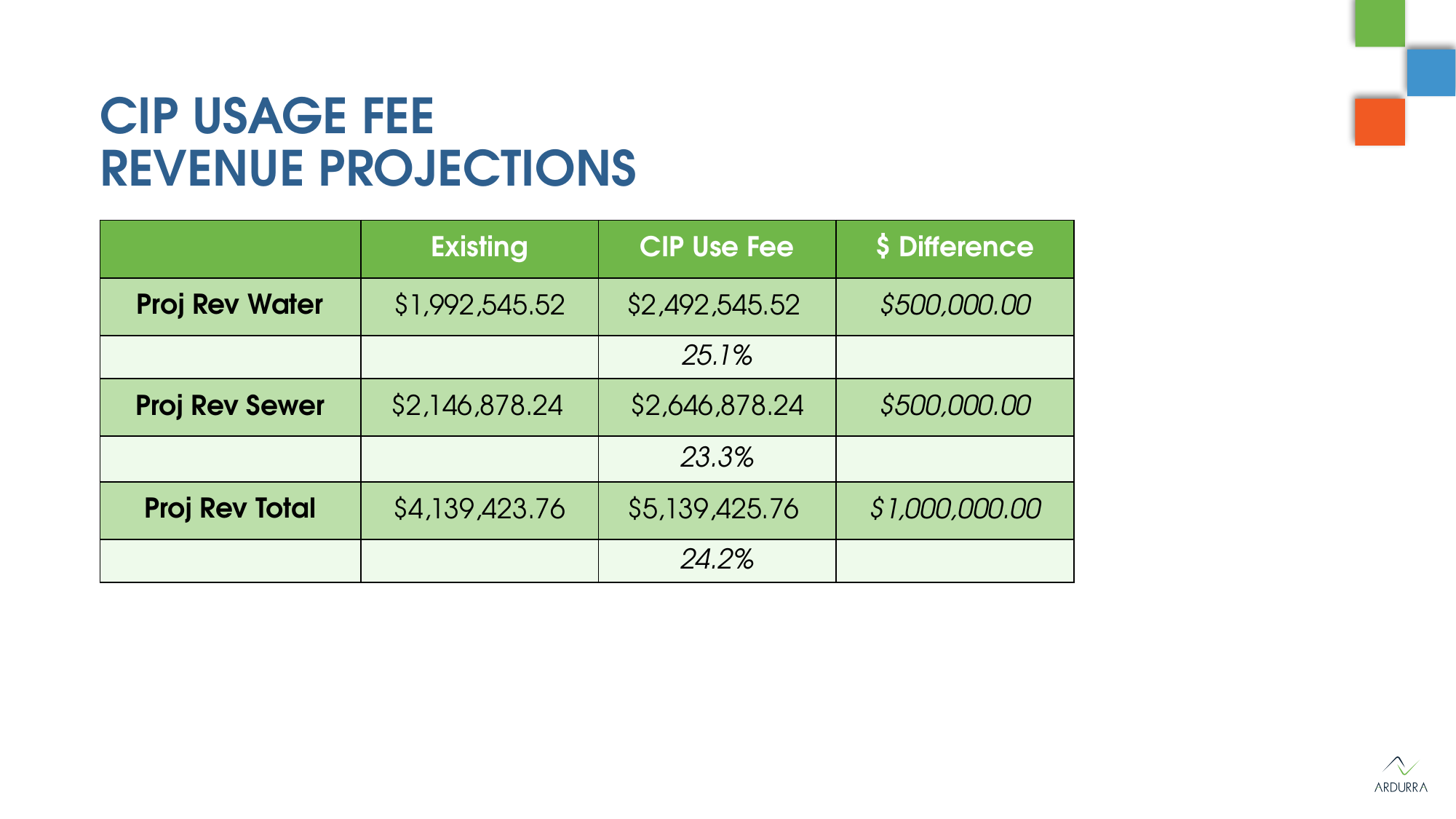

# Cip usage fee Revenue projections
|  | Existing | CIP Use Fee | $ Difference |
| --- | --- | --- | --- |
| Proj Rev Water | $1,992,545.52 | $2,492,545.52 | $500,000.00 |
|  |  | 25.1% |  |
| Proj Rev Sewer | $2,146,878.24 | $2,646,878.24 | $500,000.00 |
|  |  | 23.3% |  |
| Proj Rev Total | $4,139,423.76 | $5,139,425.76 | $1,000,000.00 |
|  |  | 24.2% |  |